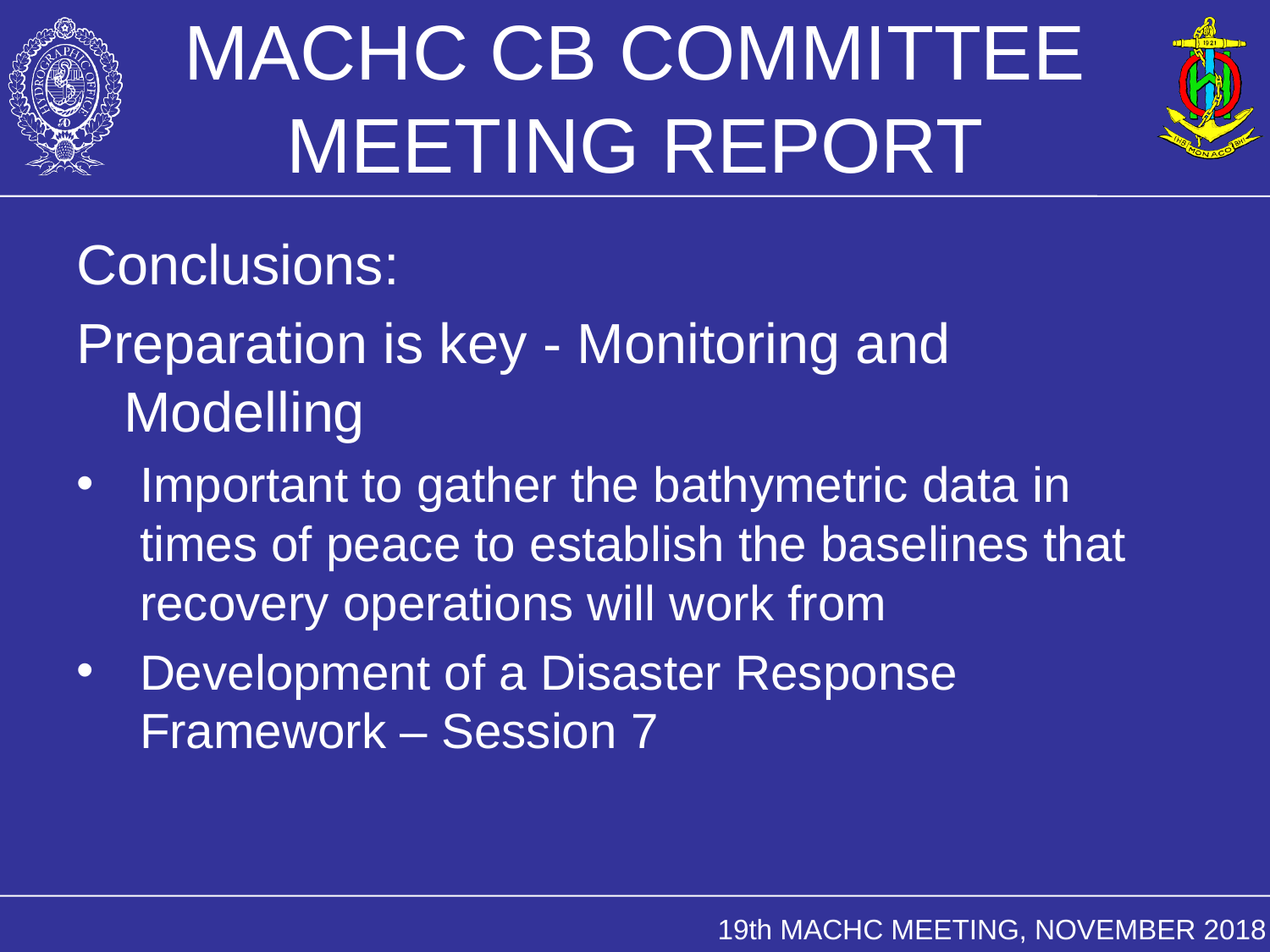

# MACHC CB COMMITTEE MEETING REPORT
Conclusions:
Preparation is key - Monitoring and Modelling
Important to gather the bathymetric data in times of peace to establish the baselines that recovery operations will work from
Development of a Disaster Response Framework – Session 7